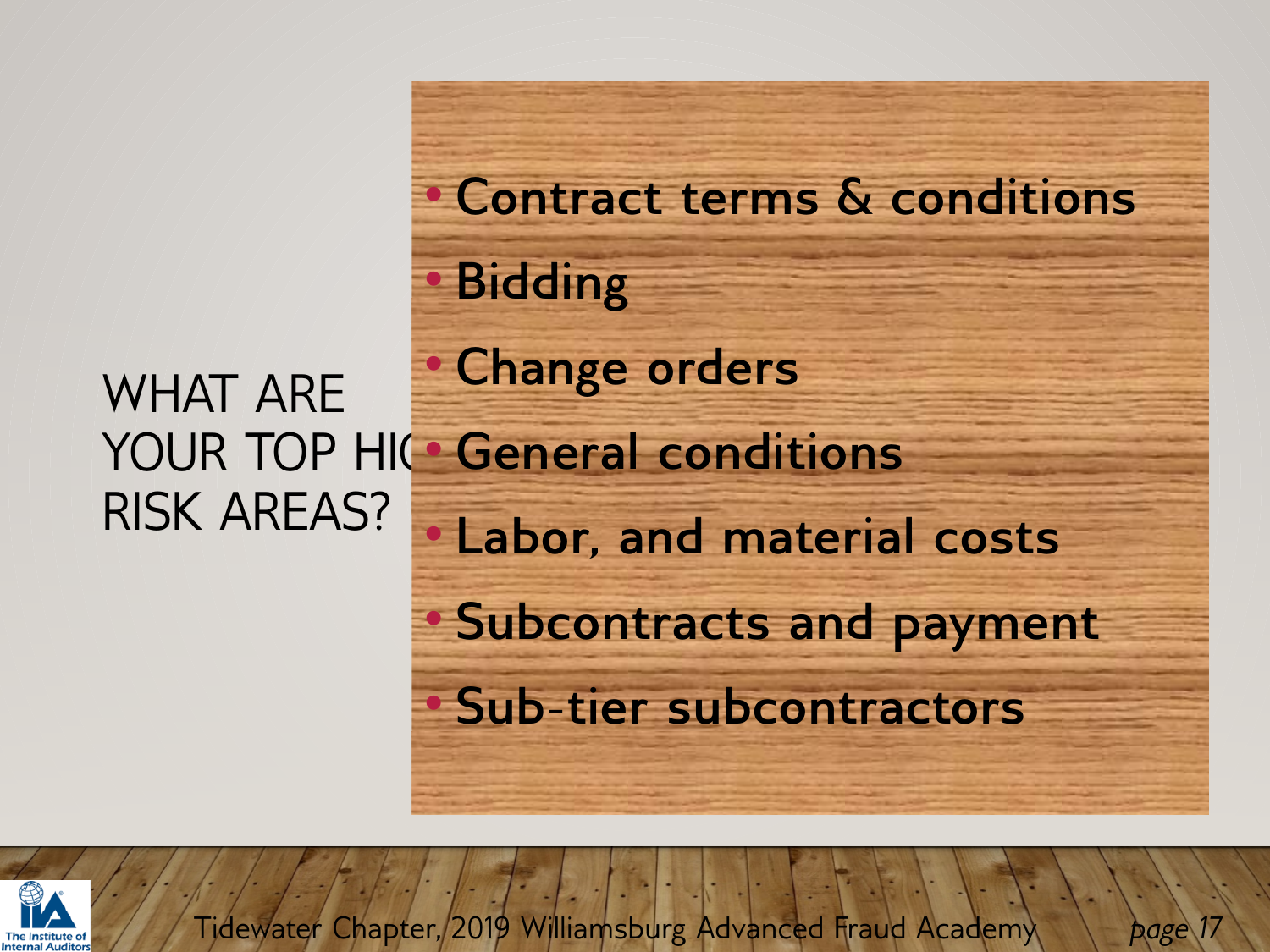

Contract terms & conditions
Bidding
Change orders
General conditions
Labor, and material costs
Subcontracts and payment
Sub-tier subcontractors
# What are your Top High Risk Areas?
17